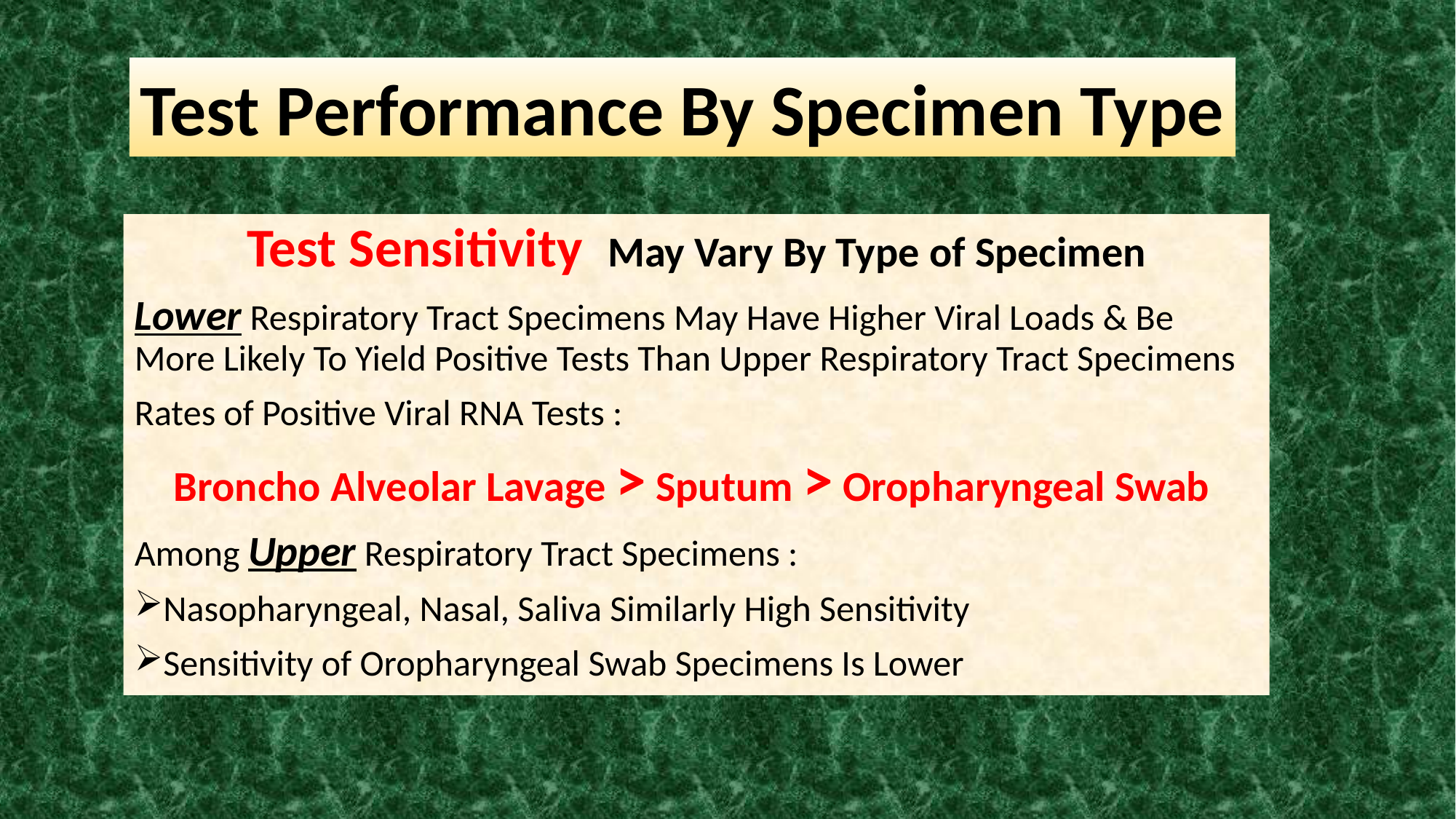

Test Performance By Specimen Type
Test Sensitivity  May Vary By Type of Specimen
Lower Respiratory Tract Specimens May Have Higher Viral Loads & Be More Likely To Yield Positive Tests Than Upper Respiratory Tract Specimens
Rates of Positive Viral RNA Tests :
Broncho Alveolar Lavage > Sputum > Oropharyngeal Swab
Among Upper Respiratory Tract Specimens :
Nasopharyngeal, Nasal, Saliva Similarly High Sensitivity
Sensitivity of Oropharyngeal Swab Specimens Is Lower